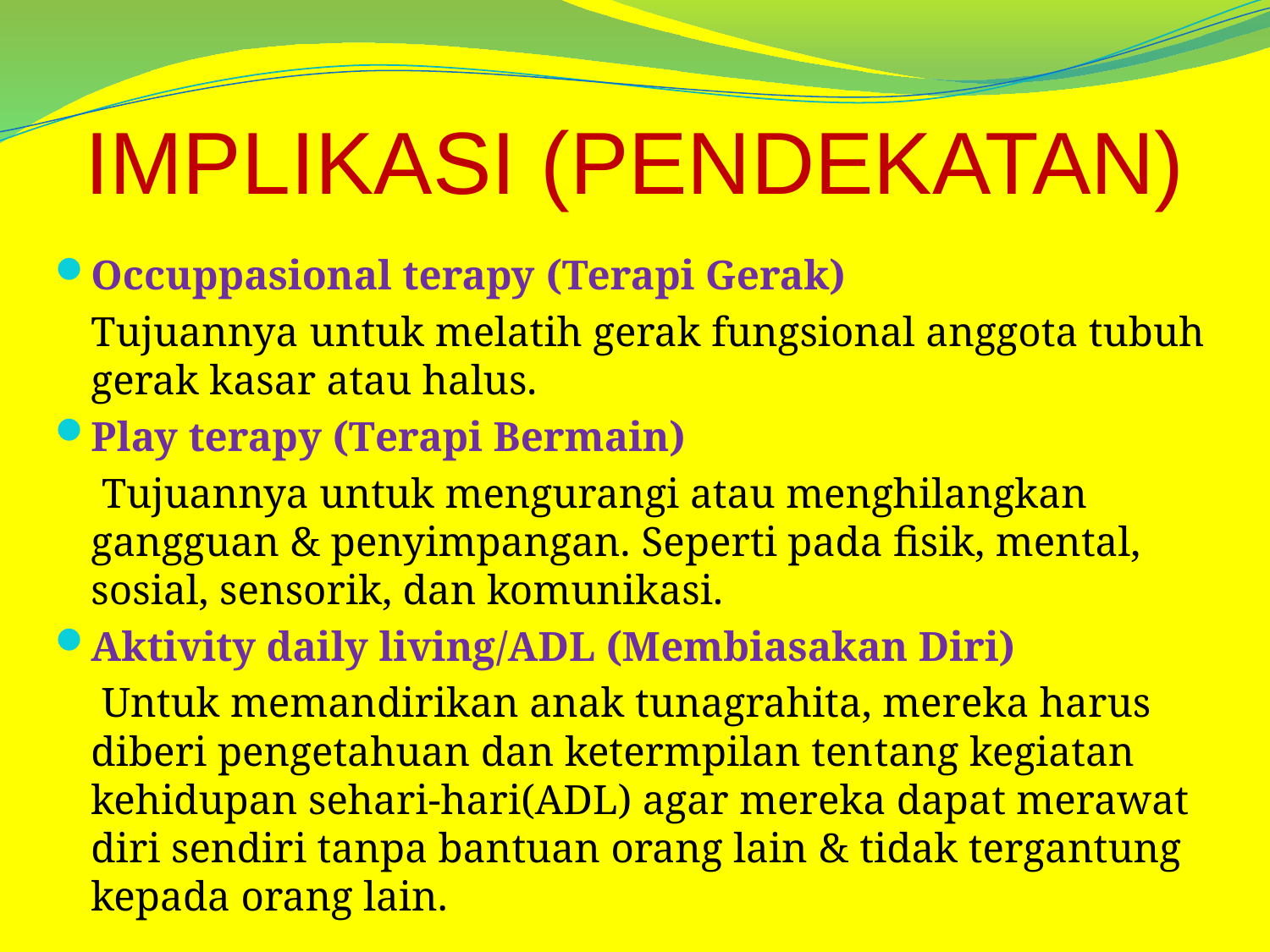

# IMPLIKASI (PENDEKATAN)
Occuppasional terapy (Terapi Gerak)
	Tujuannya untuk melatih gerak fungsional anggota tubuh gerak kasar atau halus.
Play terapy (Terapi Bermain)
	 Tujuannya untuk mengurangi atau menghilangkan gangguan & penyimpangan. Seperti pada fisik, mental, sosial, sensorik, dan komunikasi.
Aktivity daily living/ADL (Membiasakan Diri)
	 Untuk memandirikan anak tunagrahita, mereka harus diberi pengetahuan dan ketermpilan tentang kegiatan kehidupan sehari-hari(ADL) agar mereka dapat merawat diri sendiri tanpa bantuan orang lain & tidak tergantung kepada orang lain.